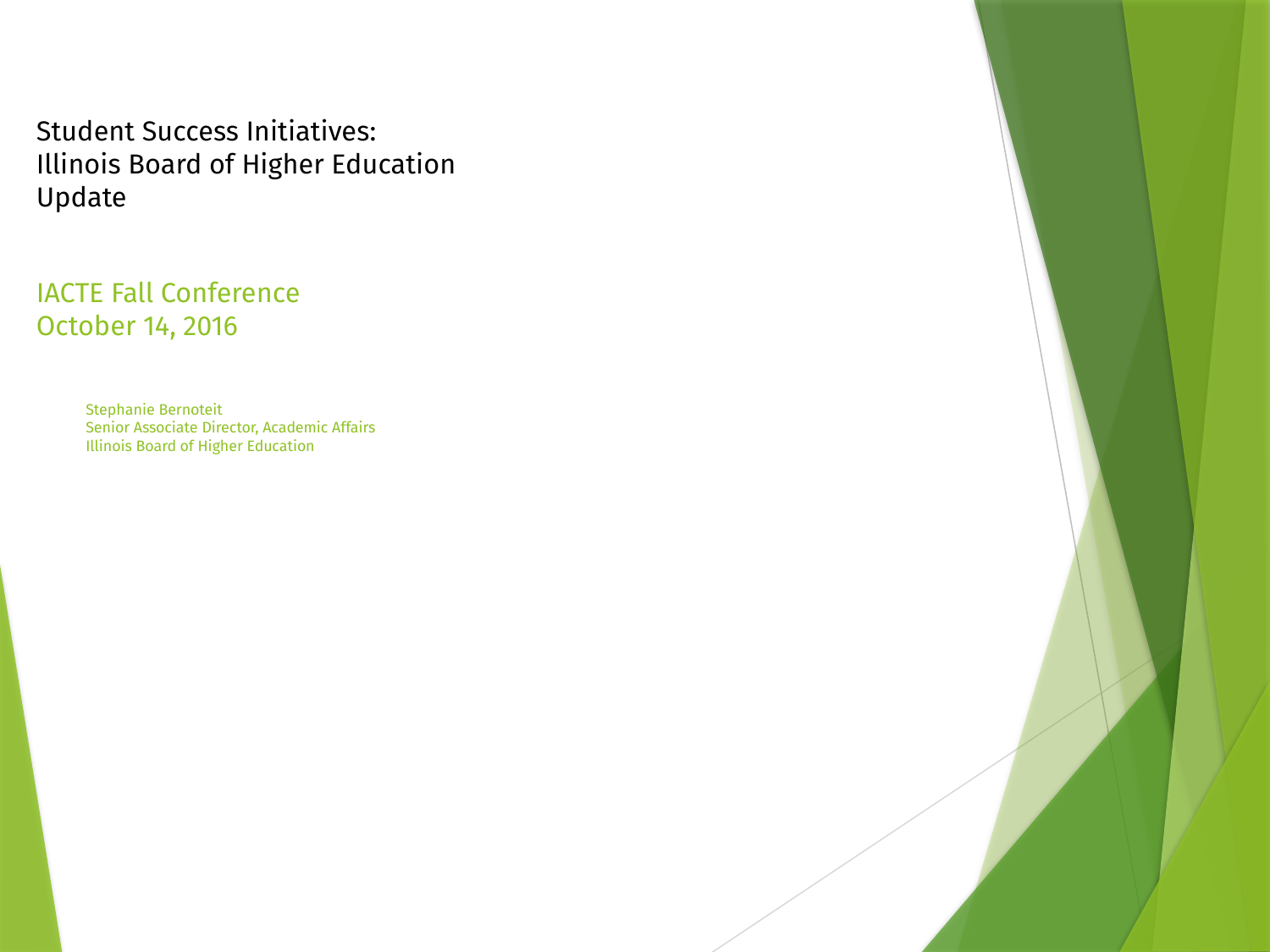

Student Success Initiatives:
Illinois Board of Higher Education
Update
IACTE Fall Conference
October 14, 2016
	Stephanie Bernoteit
	Senior Associate Director, Academic Affairs
	Illinois Board of Higher Education